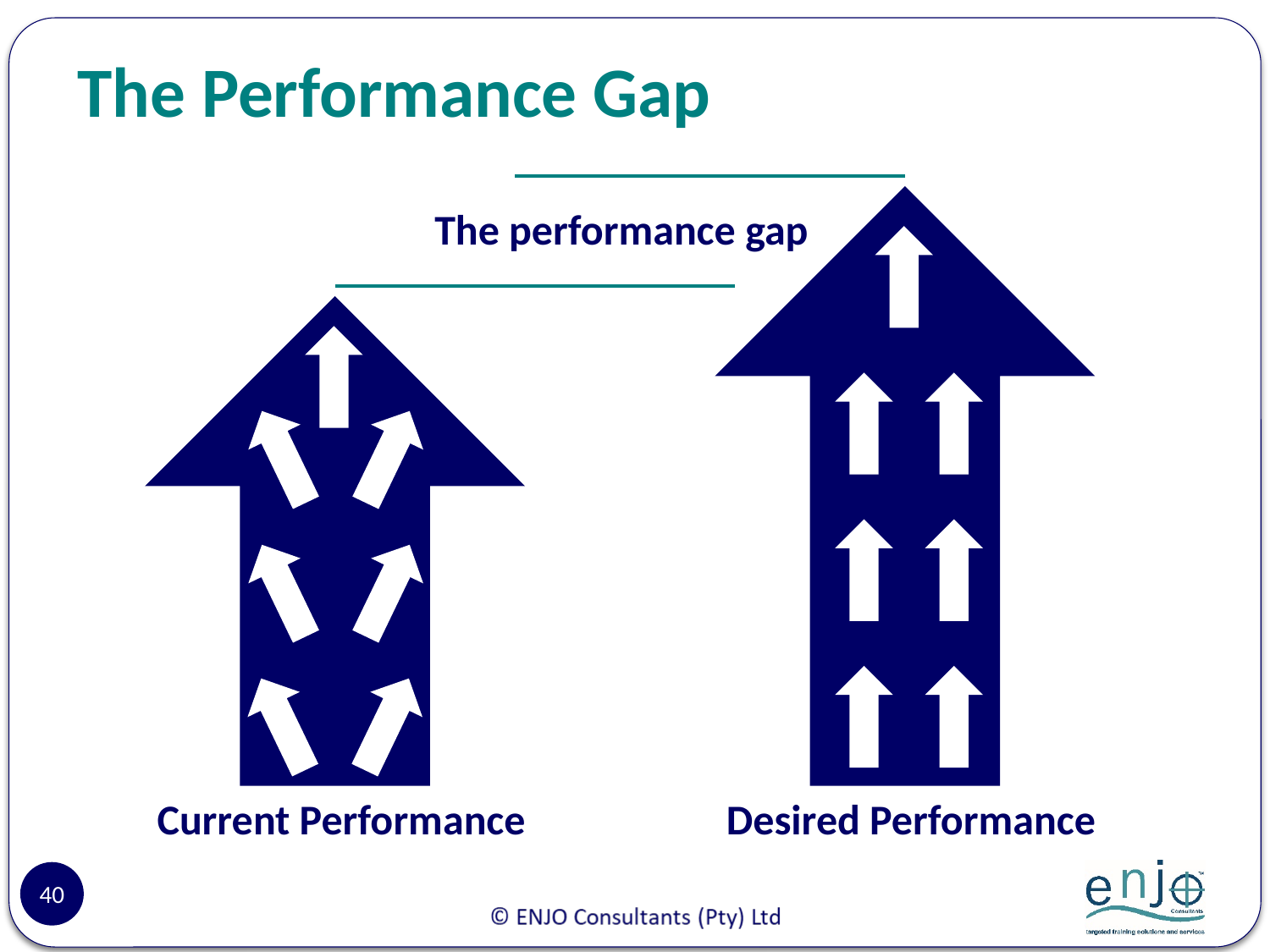

# The Performance Gap

The performance gap

Current Performance
Desired Performance
40